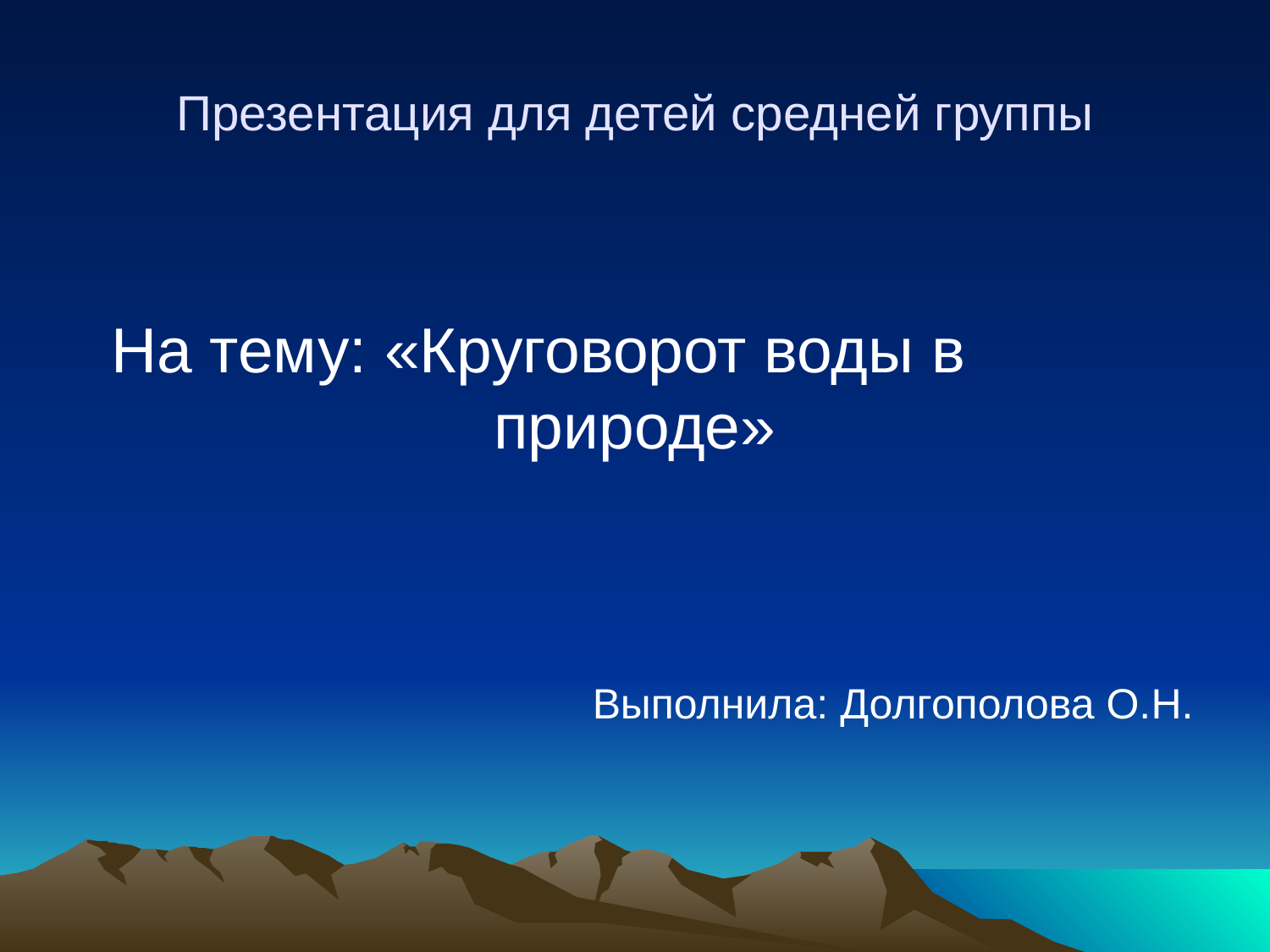

# Презентация для детей средней группы

На тему: «Круговорот воды в            природе»

Выполнила: Долгополова О.Н.